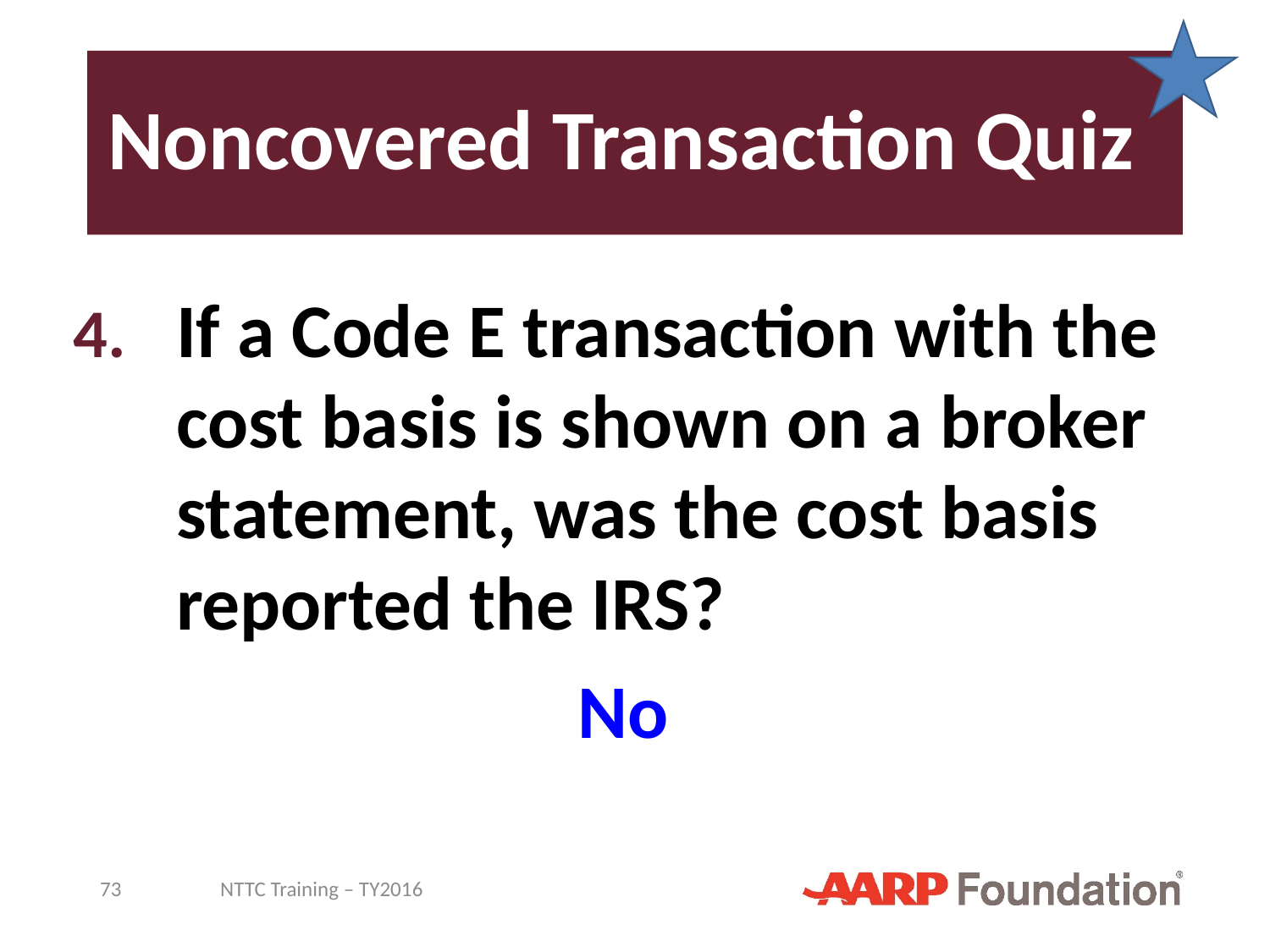

# Noncovered Transaction Quiz
If a Code E transaction with the cost basis is shown on a broker statement, was the cost basis reported the IRS?
No

73
NTTC Training – TY2016